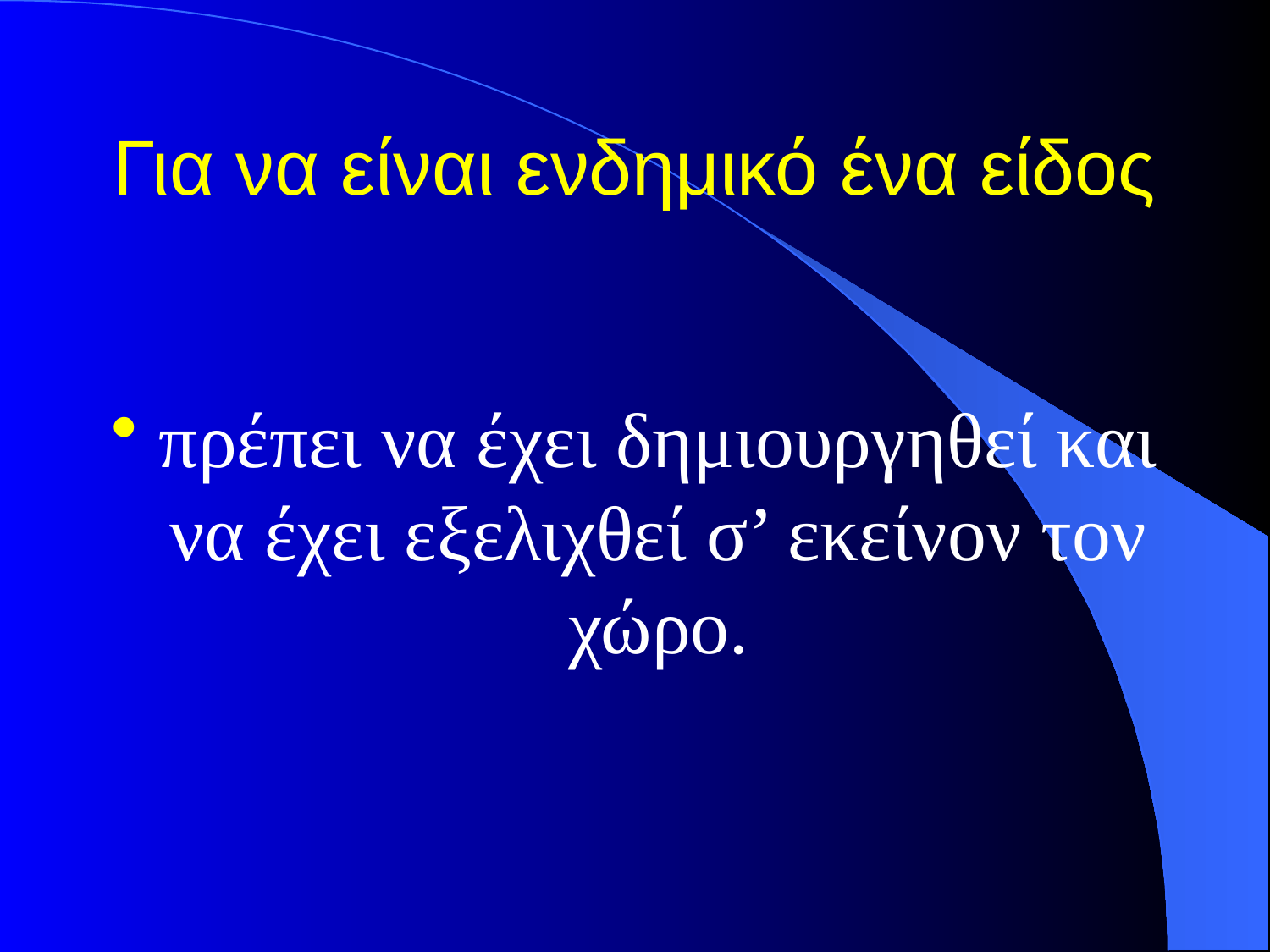

# Για να είναι ενδημικό ένα είδος

πρέπει να έχει δημιουργηθεί και να έχει εξελιχθεί σ’ εκείνον τον χώρο.